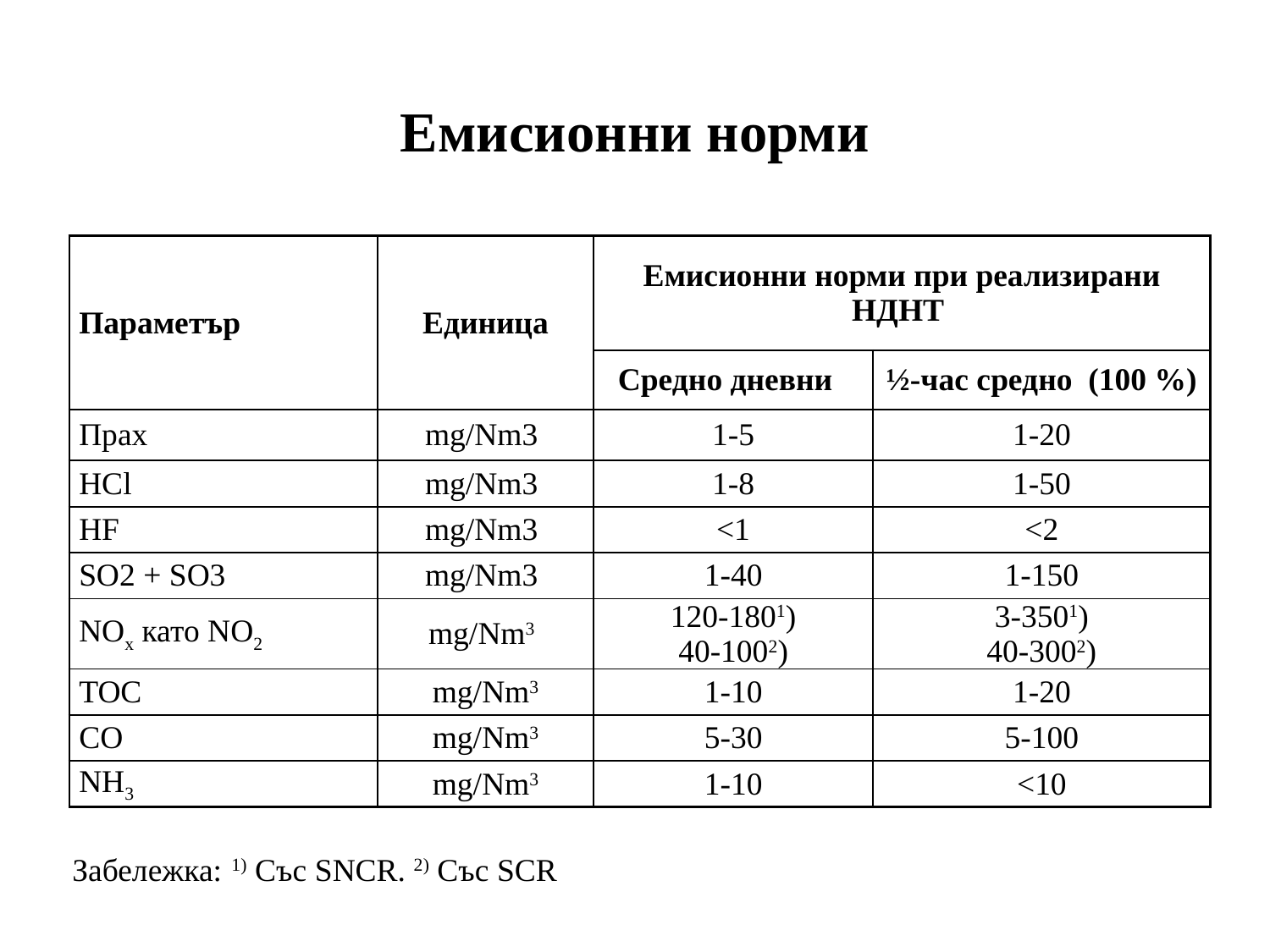

Емисионни норми
| Параметър | Единица | Емисионни норми при реализирани НДНТ |  |
| --- | --- | --- | --- |
|  |  | Средно дневни | ½-час средно (100 %) |
| Прах | mg/Nm3 | 1-5 | 1-20 |
| HCl | mg/Nm3 | 1-8 | 1-50 |
| HF | mg/Nm3 | <1 | <2 |
| SO2 + SO3 | mg/Nm3 | 1-40 | 1-150 |
| NOx като NO2 | mg/Nm3 | 120-1801) 40-1002) | 3-3501) 40-3002) |
| TOC | mg/Nm3 | 1-10 | 1-20 |
| CO | mg/Nm3 | 5-30 | 5-100 |
| NH3 | mg/Nm3 | 1-10 | <10 |
Забележка:  1) Със SNCR. 2) Със SCR